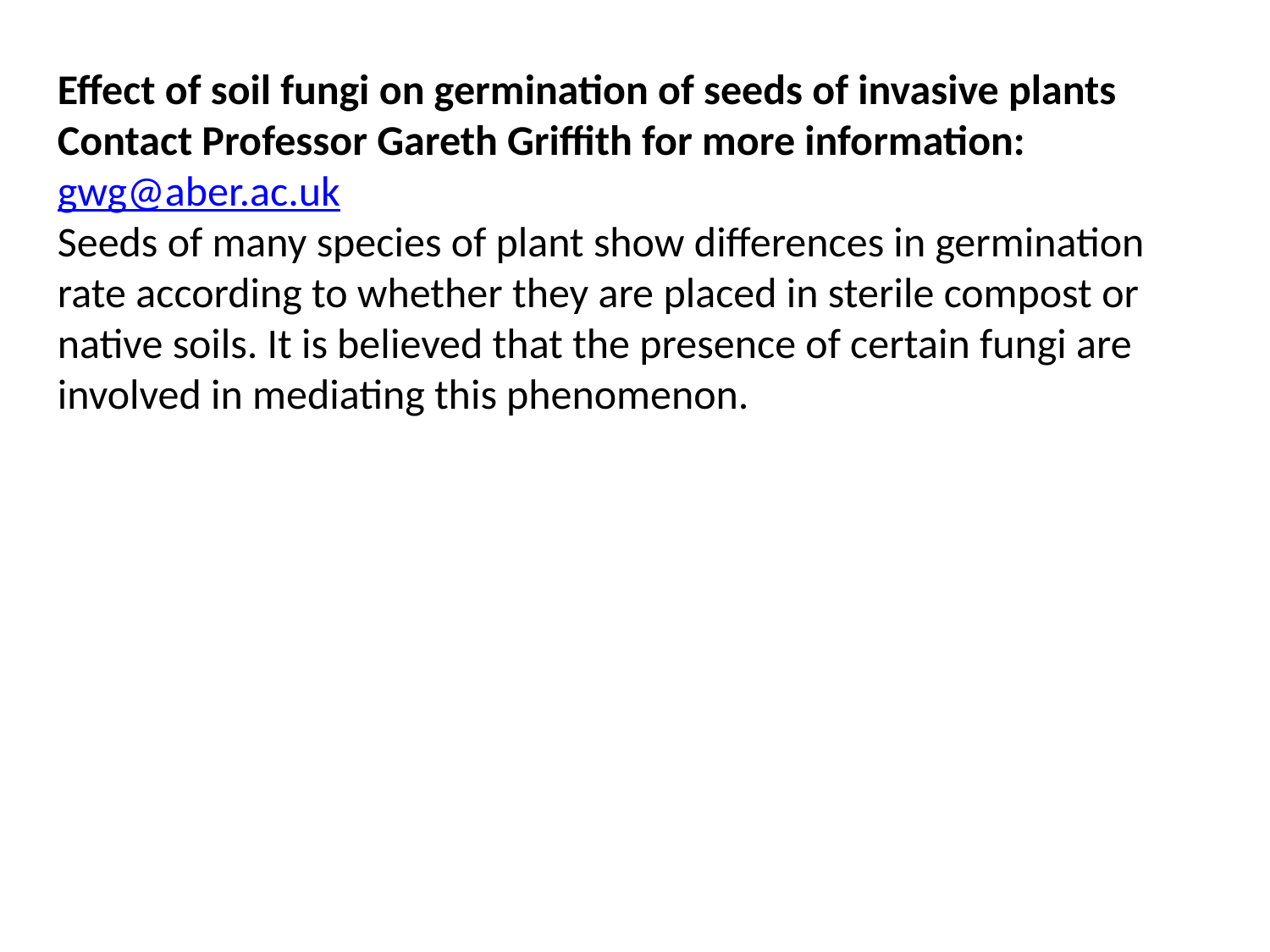

Effect of soil fungi on germination of seeds of invasive plants
Contact Professor Gareth Griffith for more information: gwg@aber.ac.uk
Seeds of many species of plant show differences in germination rate according to whether they are placed in sterile compost or native soils. It is believed that the presence of certain fungi are involved in mediating this phenomenon.